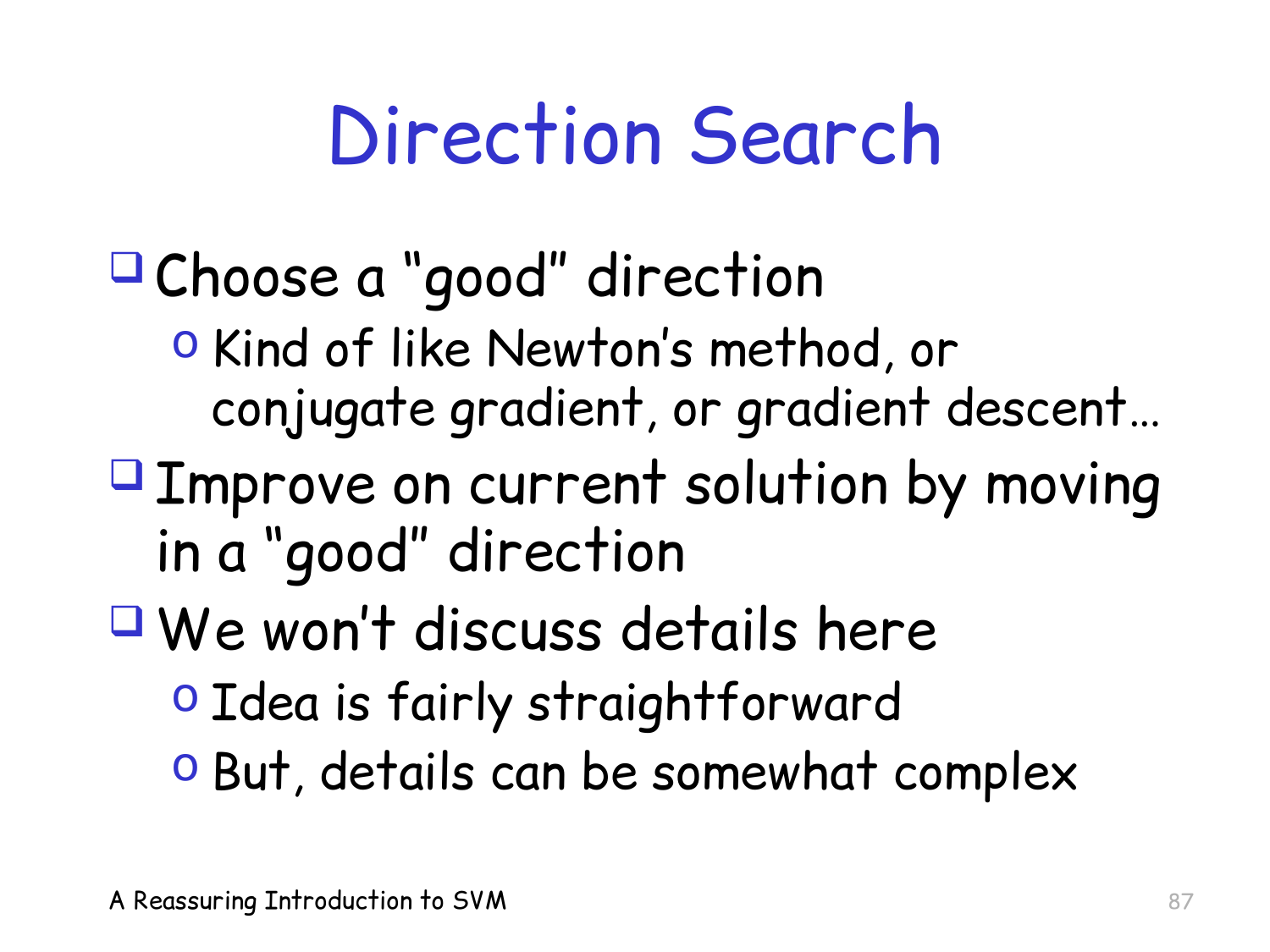

# Direction Search
Choose a “good” direction
Kind of like Newton’s method, or conjugate gradient, or gradient descent…
Improve on current solution by moving in a “good” direction
We won’t discuss details here
Idea is fairly straightforward
But, details can be somewhat complex

A Reassuring Introduction to SVM
87